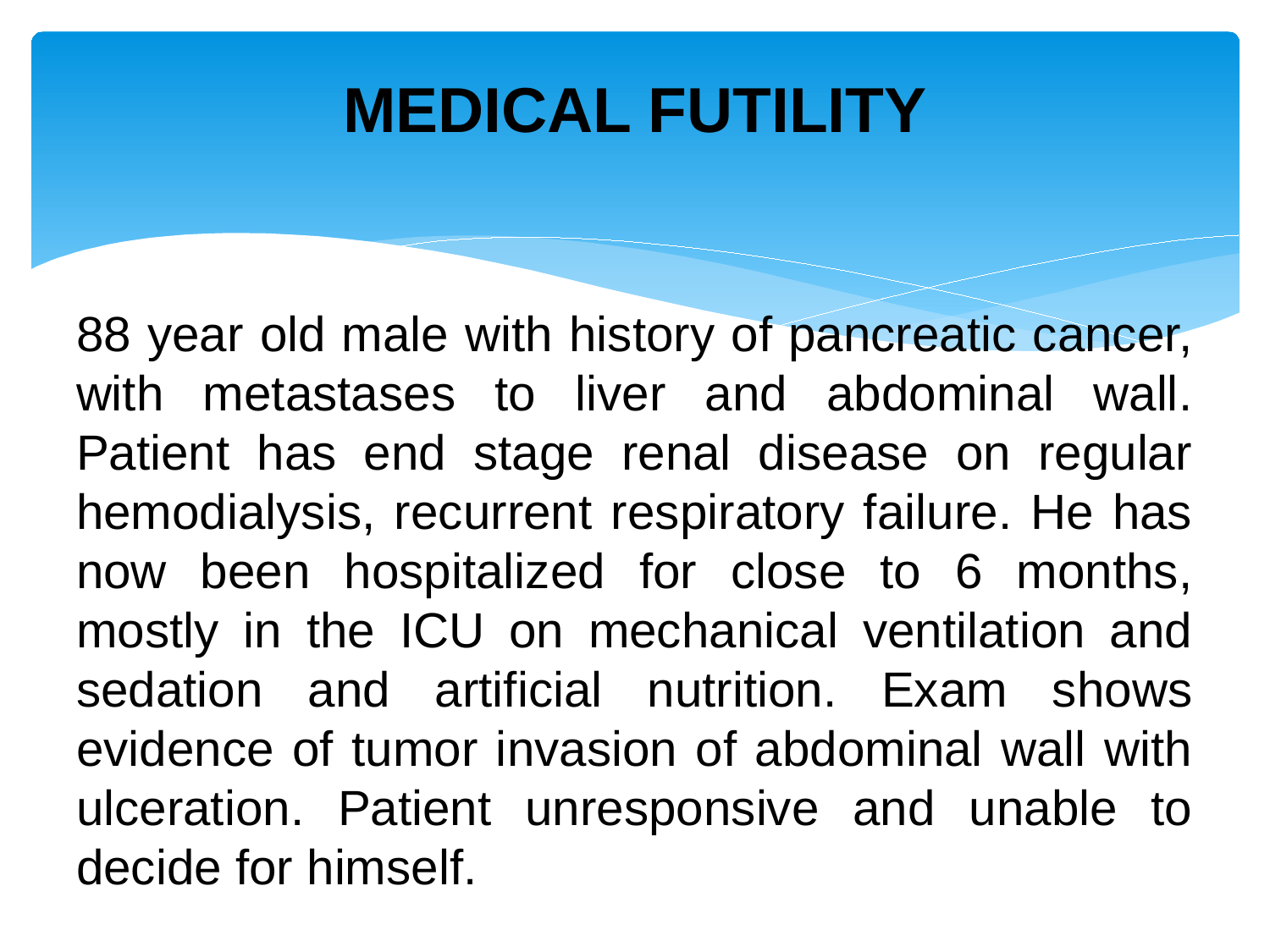

# MEDICAL FUTILITY
88 year old male with history of pancreatic cancer, with metastases to liver and abdominal wall. Patient has end stage renal disease on regular hemodialysis, recurrent respiratory failure. He has now been hospitalized for close to 6 months, mostly in the ICU on mechanical ventilation and sedation and artificial nutrition. Exam shows evidence of tumor invasion of abdominal wall with ulceration. Patient unresponsive and unable to decide for himself.